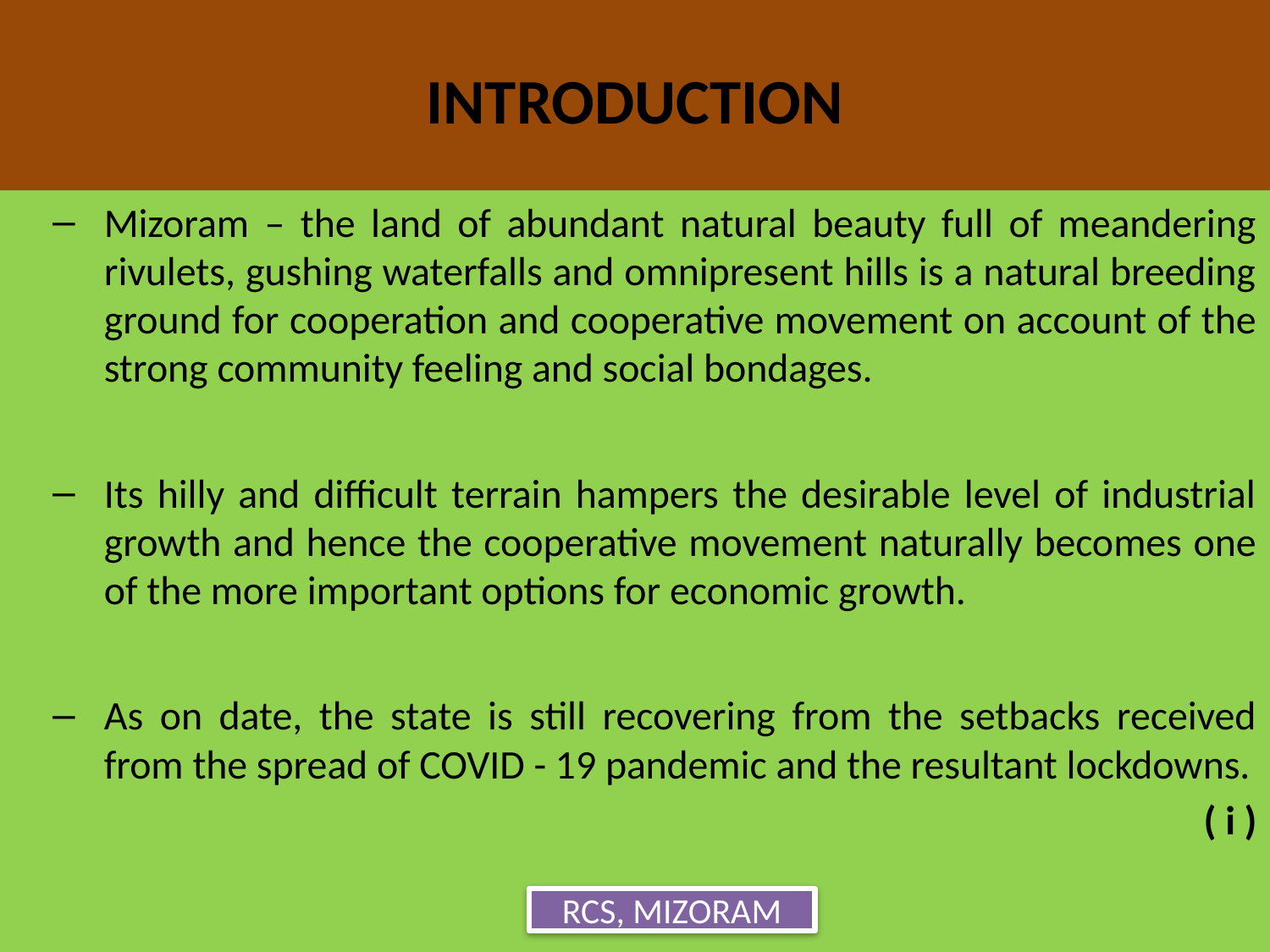

# INTRODUCTION
Mizoram – the land of abundant natural beauty full of meandering rivulets, gushing waterfalls and omnipresent hills is a natural breeding ground for cooperation and cooperative movement on account of the strong community feeling and social bondages.

Its hilly and difficult terrain hampers the desirable level of industrial growth and hence the cooperative movement naturally becomes one of the more important options for economic growth.

As on date, the state is still recovering from the setbacks received from the spread of COVID - 19 pandemic and the resultant lockdowns.
                                            ( i )
RCS, MIZORAM